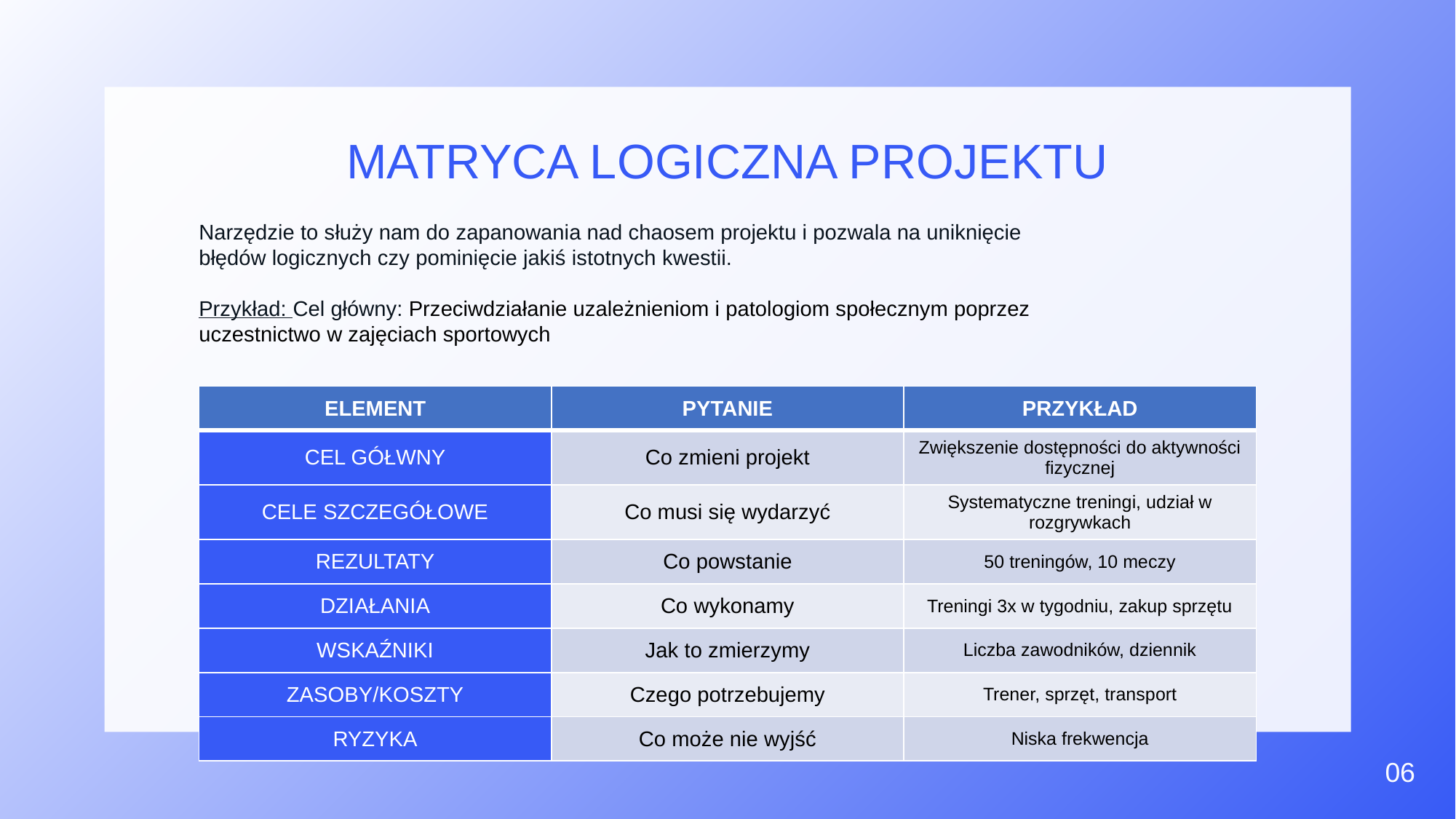

MATRYCA LOGICZNA PROJEKTU
Narzędzie to służy nam do zapanowania nad chaosem projektu i pozwala na uniknięcie
błędów logicznych czy pominięcie jakiś istotnych kwestii.

Przykład: Cel główny: Przeciwdziałanie uzależnieniom i patologiom społecznym poprzez
uczestnictwo w zajęciach sportowych

| ELEMENT | PYTANIE | PRZYKŁAD |
| --- | --- | --- |
| CEL GÓŁWNY | Co zmieni projekt | Zwiększenie dostępności do aktywności fizycznej |
| CELE SZCZEGÓŁOWE | Co musi się wydarzyć | Systematyczne treningi, udział w rozgrywkach |
| REZULTATY | Co powstanie | 50 treningów, 10 meczy |
| DZIAŁANIA | Co wykonamy | Treningi 3x w tygodniu, zakup sprzętu |
| WSKAŹNIKI | Jak to zmierzymy | Liczba zawodników, dziennik |
| ZASOBY/KOSZTY | Czego potrzebujemy | Trener, sprzęt, transport |
| RYZYKA | Co może nie wyjść | Niska frekwencja |
06